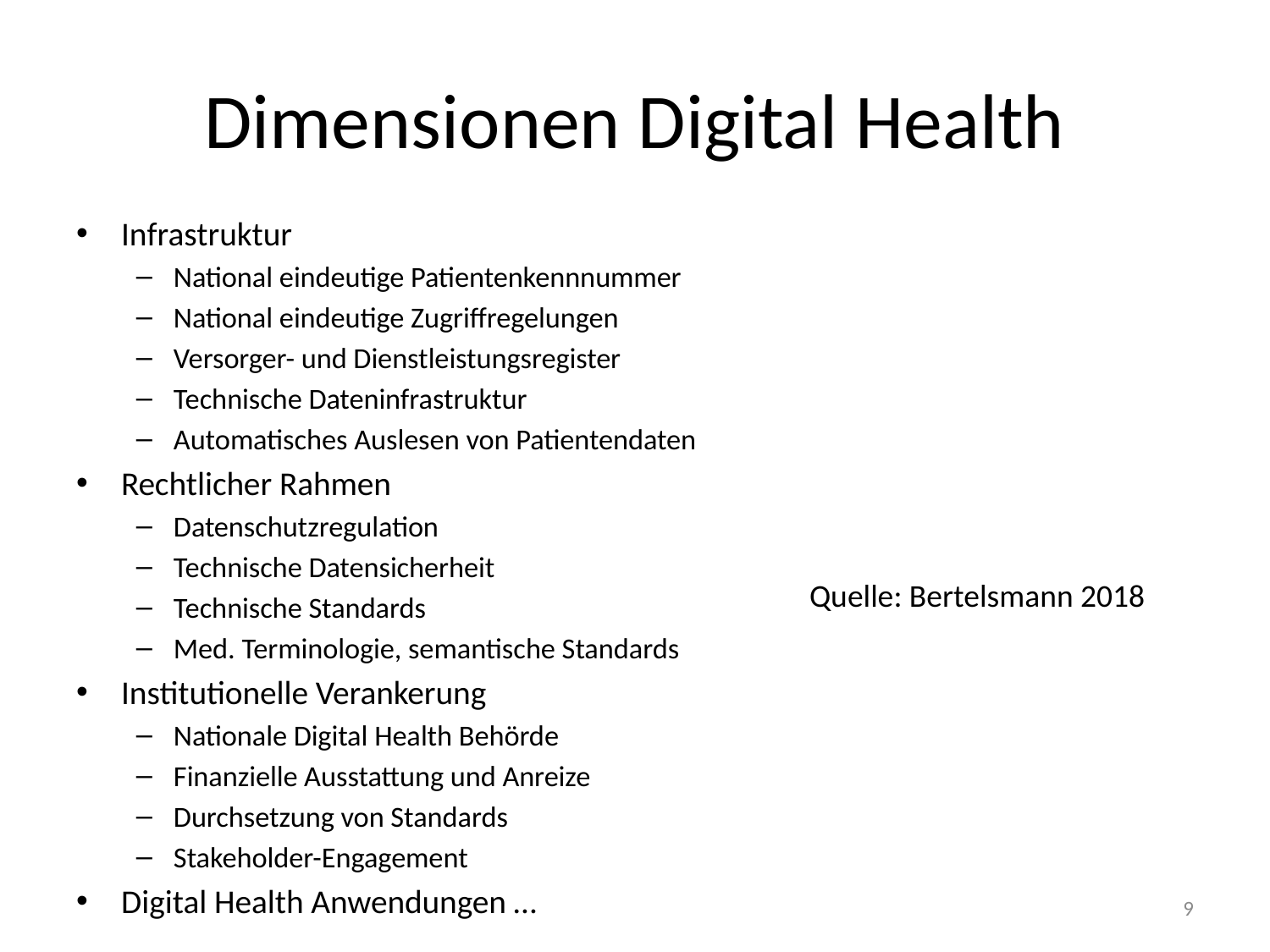

# Dimensionen Digital Health
Infrastruktur
National eindeutige Patientenkennnummer
National eindeutige Zugriffregelungen
Versorger- und Dienstleistungsregister
Technische Dateninfrastruktur
Automatisches Auslesen von Patientendaten
Rechtlicher Rahmen
Datenschutzregulation
Technische Datensicherheit
Technische Standards
Med. Terminologie, semantische Standards
Institutionelle Verankerung
Nationale Digital Health Behörde
Finanzielle Ausstattung und Anreize
Durchsetzung von Standards
Stakeholder-Engagement
Digital Health Anwendungen …
Quelle: Bertelsmann 2018
9